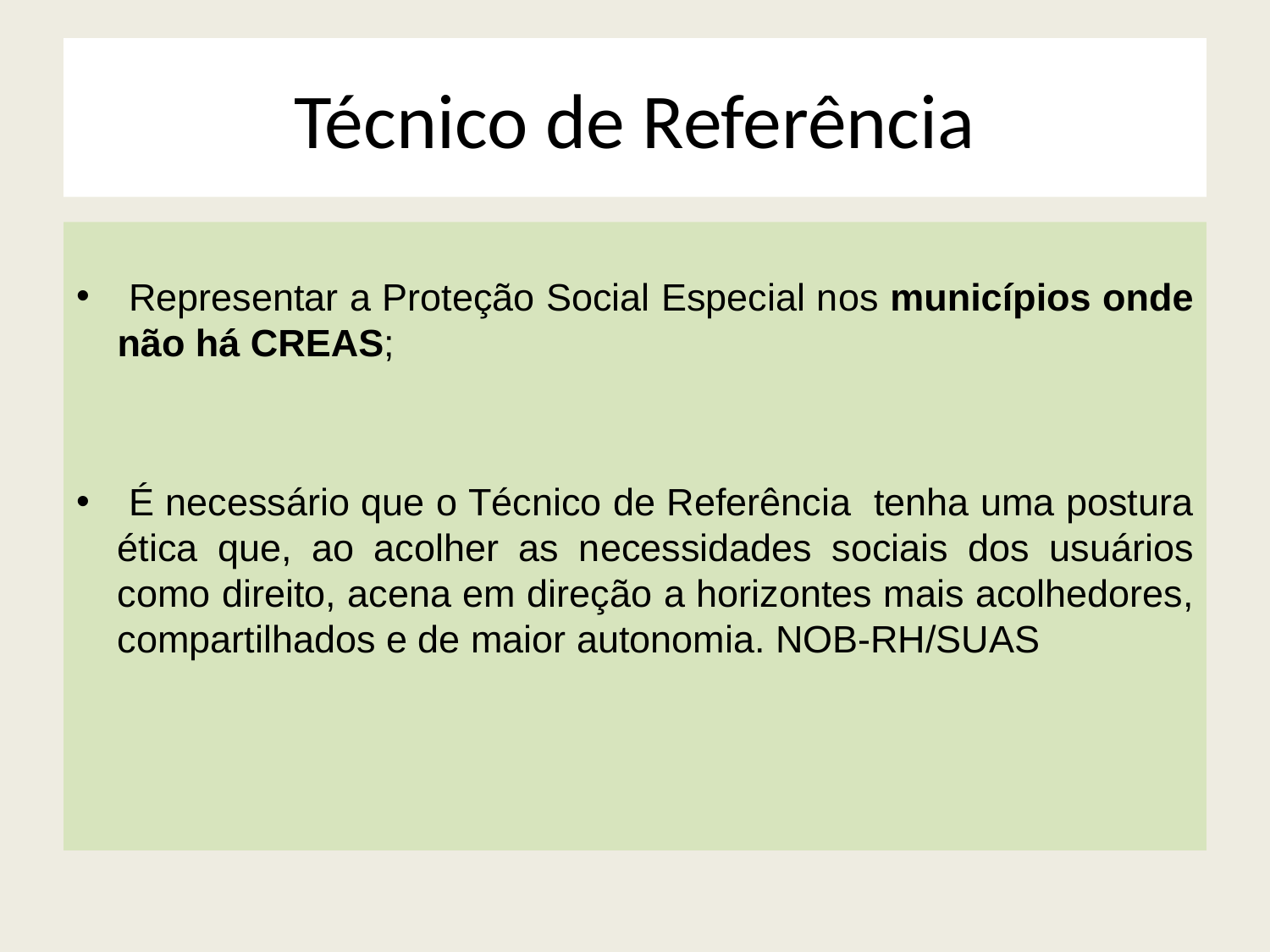

# Técnico de Referência

 Representar a Proteção Social Especial nos municípios onde não há CREAS;

 É necessário que o Técnico de Referência  tenha uma postura ética que, ao acolher as necessidades sociais dos usuários como direito, acena em direção a horizontes mais acolhedores, compartilhados e de maior autonomia. NOB-RH/SUAS